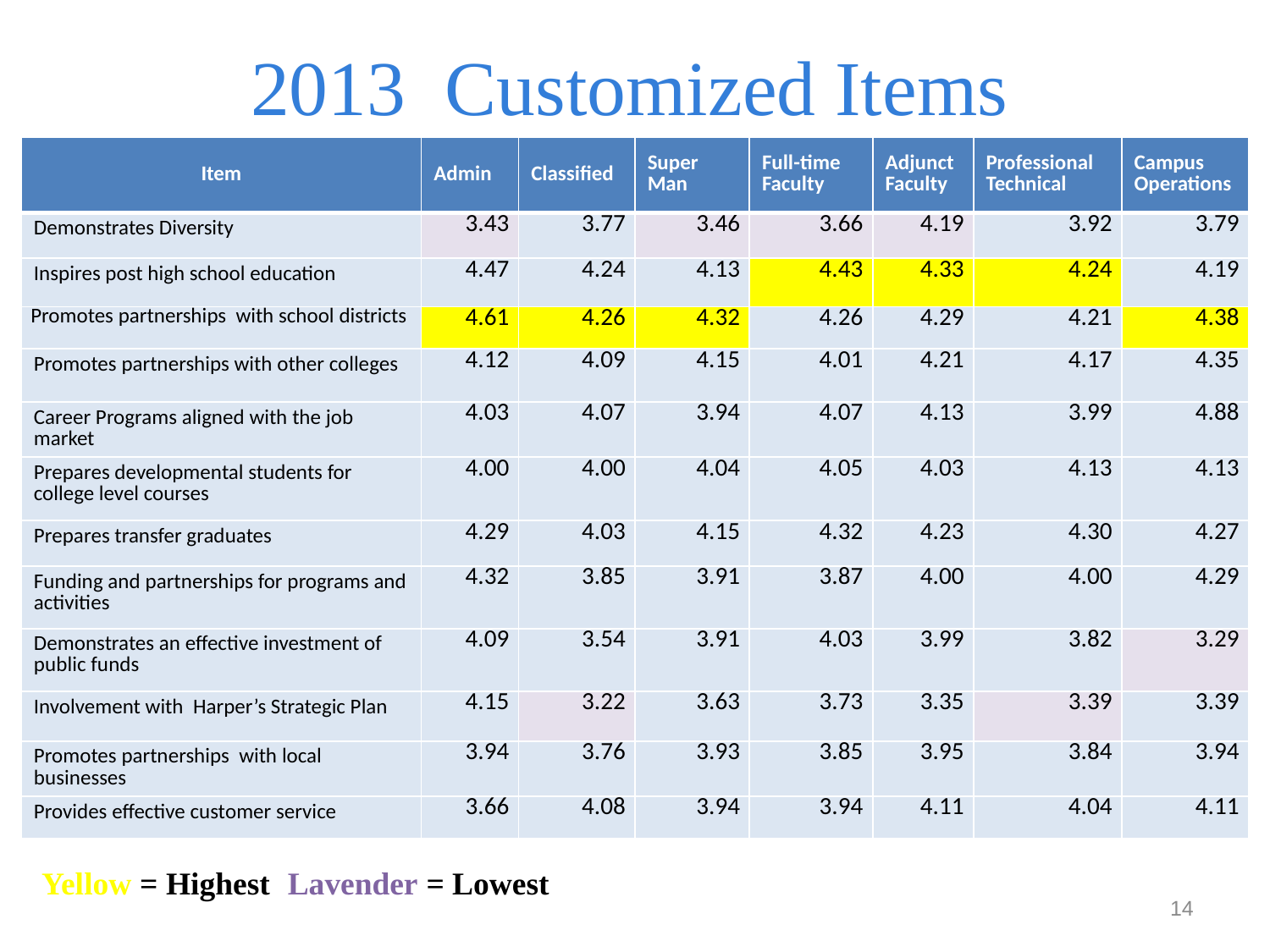

# 2013  Customized Items
| Item | Admin | Classified | Super Man | Full-time Faculty | Adjunct Faculty | Professional Technical | Campus Operations |
| --- | --- | --- | --- | --- | --- | --- | --- |
| Demonstrates Diversity | 3.43 | 3.77 | 3.46 | 3.66 | 4.19 | 3.92 | 3.79 |
| Inspires post high school education | 4.47 | 4.24 | 4.13 | 4.43 | 4.33 | 4.24 | 4.19 |
| Promotes partnerships with school districts | 4.61 | 4.26 | 4.32 | 4.26 | 4.29 | 4.21 | 4.38 |
| Promotes partnerships with other colleges | 4.12 | 4.09 | 4.15 | 4.01 | 4.21 | 4.17 | 4.35 |
| Career Programs aligned with the job market | 4.03 | 4.07 | 3.94 | 4.07 | 4.13 | 3.99 | 4.88 |
| Prepares developmental students for college level courses | 4.00 | 4.00 | 4.04 | 4.05 | 4.03 | 4.13 | 4.13 |
| Prepares transfer graduates | 4.29 | 4.03 | 4.15 | 4.32 | 4.23 | 4.30 | 4.27 |
| Funding and partnerships for programs and activities | 4.32 | 3.85 | 3.91 | 3.87 | 4.00 | 4.00 | 4.29 |
| Demonstrates an effective investment of public funds | 4.09 | 3.54 | 3.91 | 4.03 | 3.99 | 3.82 | 3.29 |
| Involvement with Harper’s Strategic Plan | 4.15 | 3.22 | 3.63 | 3.73 | 3.35 | 3.39 | 3.39 |
| Promotes partnerships with local businesses | 3.94 | 3.76 | 3.93 | 3.85 | 3.95 | 3.84 | 3.94 |
| Provides effective customer service | 3.66 | 4.08 | 3.94 | 3.94 | 4.11 | 4.04 | 4.11 |
 Yellow = Highest	Lavender = Lowest
14